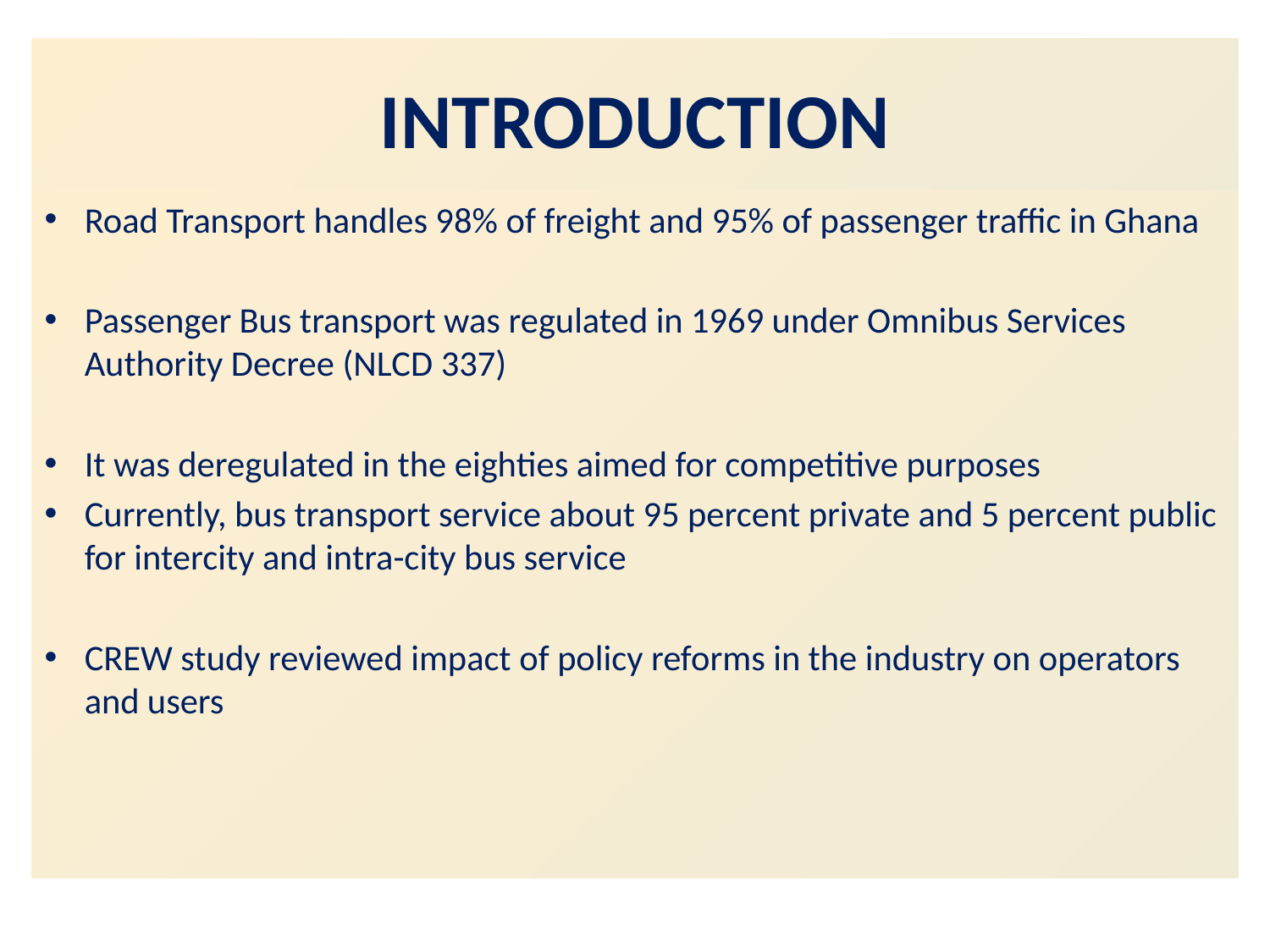

# INTRODUCTION
Road Transport handles 98% of freight and 95% of passenger traffic in Ghana

Passenger Bus transport was regulated in 1969 under Omnibus Services Authority Decree (NLCD 337)

It was deregulated in the eighties aimed for competitive purposes
Currently, bus transport service about 95 percent private and 5 percent public for intercity and intra-city bus service

CREW study reviewed impact of policy reforms in the industry on operators and users